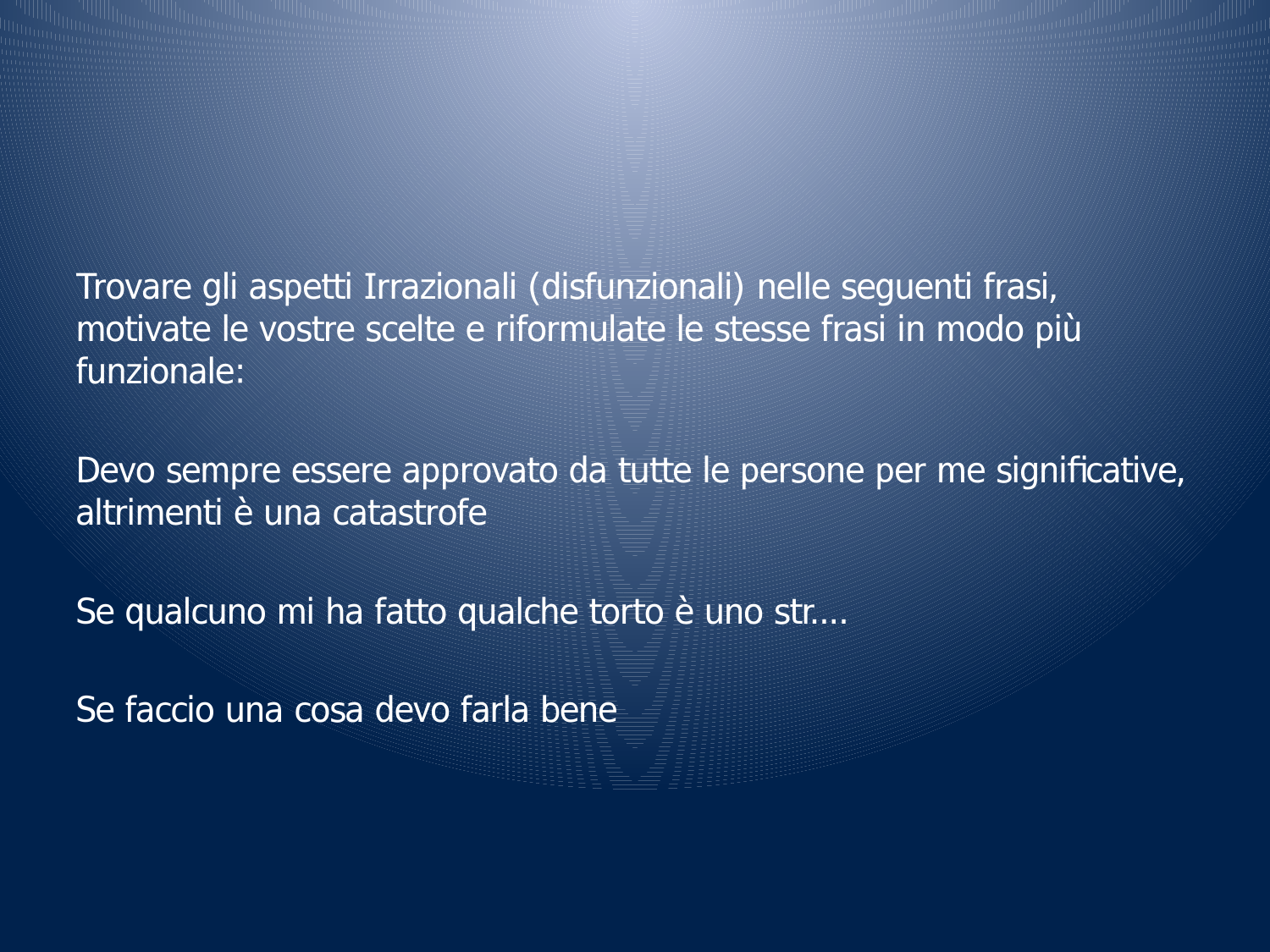

#
Trovare gli aspetti Irrazionali (disfunzionali) nelle seguenti frasi, motivate le vostre scelte e riformulate le stesse frasi in modo più funzionale:

Devo sempre essere approvato da tutte le persone per me significative, altrimenti è una catastrofe

Se qualcuno mi ha fatto qualche torto è uno str….

Se faccio una cosa devo farla bene